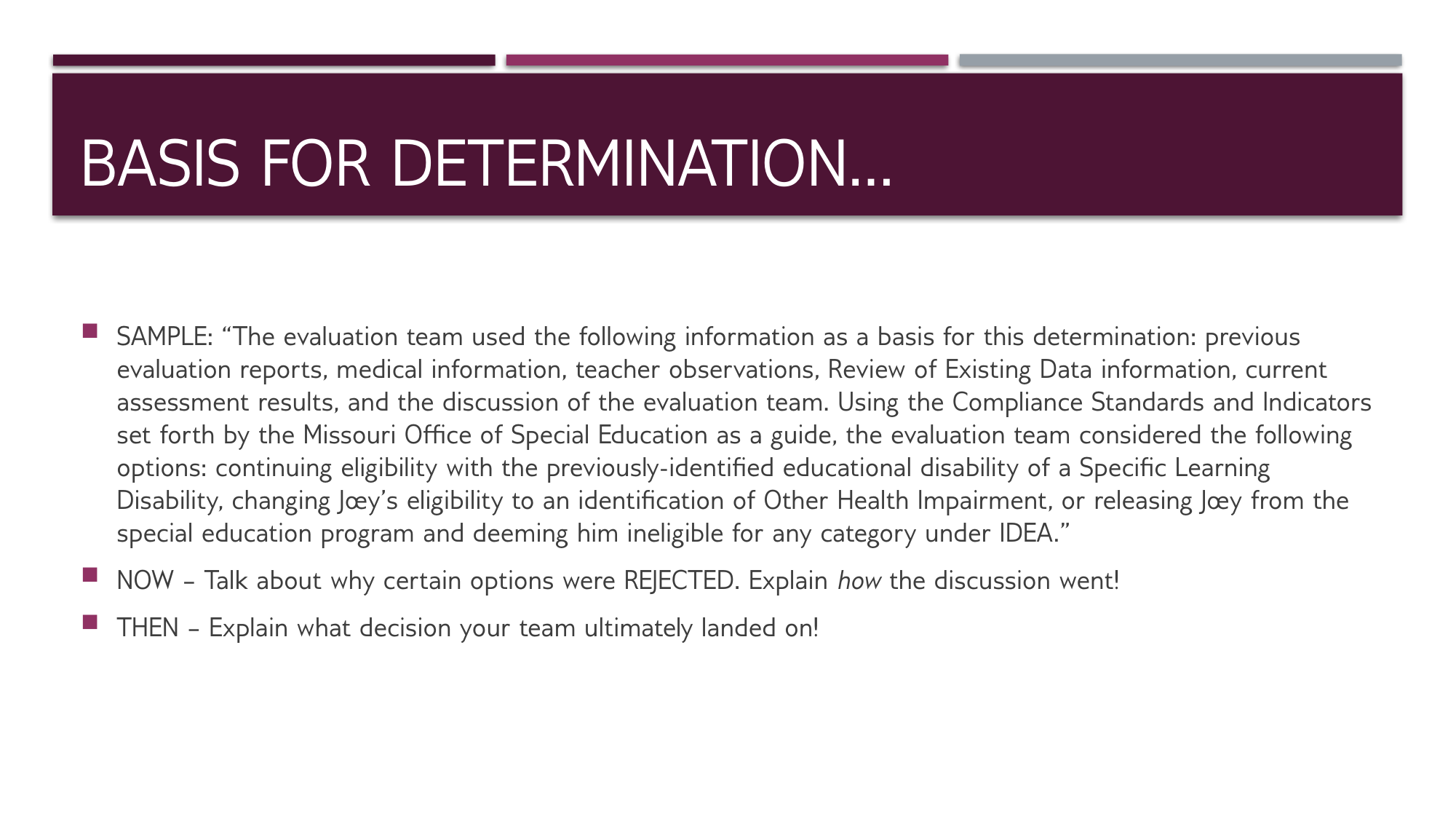

# BASIS FOR DETERMINATION…
SAMPLE: “The evaluation team used the following information as a basis for this determination: previous evaluation reports, medical information, teacher observations, Review of Existing Data information, current assessment results, and the discussion of the evaluation team. Using the Compliance Standards and Indicators set forth by the Missouri Office of Special Education as a guide, the evaluation team considered the following options: continuing eligibility with the previously-identified educational disability of a Specific Learning Disability, changing Joey’s eligibility to an identification of Other Health Impairment, or releasing Joey from the special education program and deeming him ineligible for any category under IDEA.”
NOW – Talk about why certain options were REJECTED. Explain how the discussion went!
THEN – Explain what decision your team ultimately landed on!